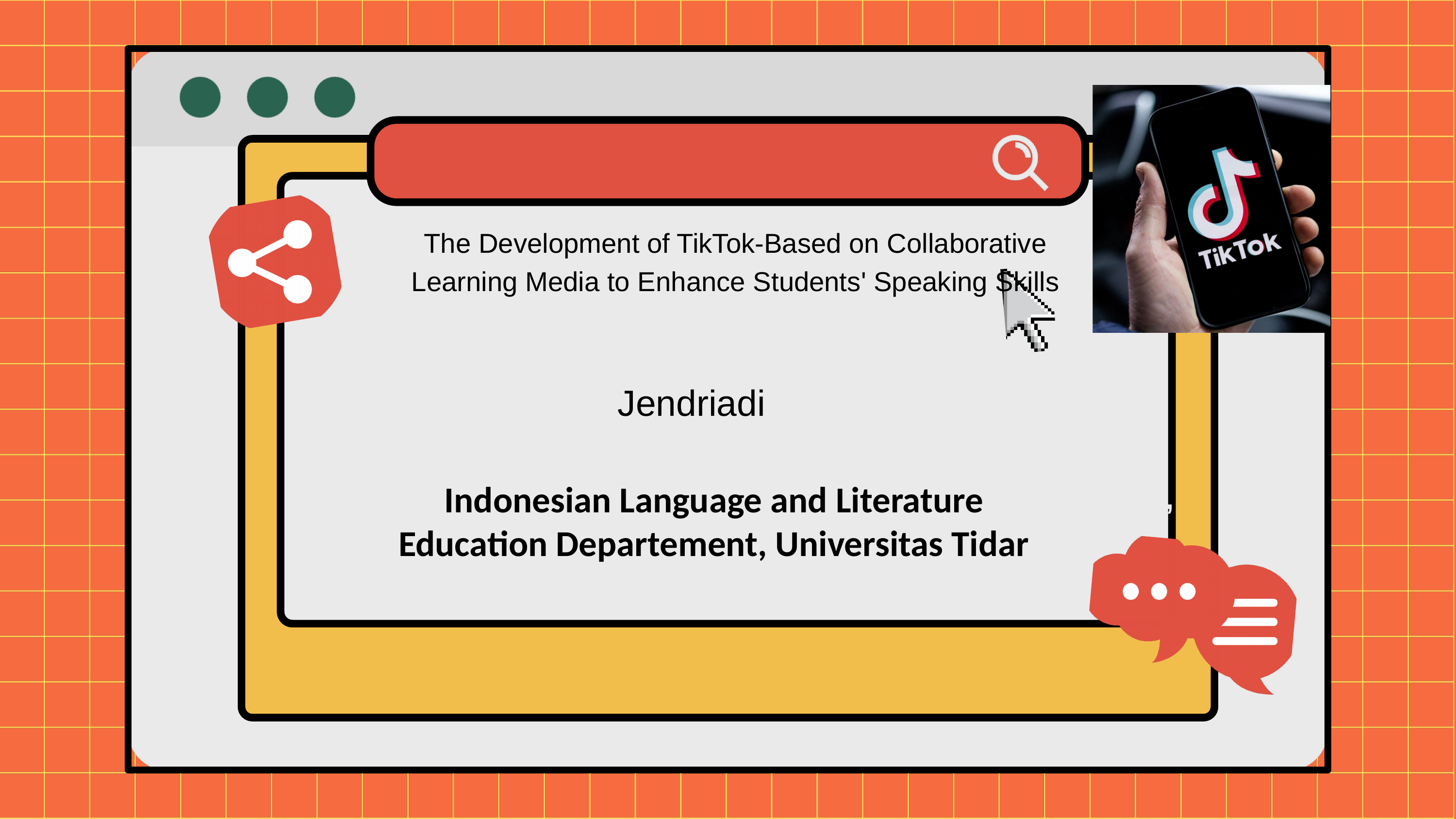

The Development of TikTok-Based on Collaborative Learning Media to Enhance Students' Speaking Skills

Jendriadi
Indonesian Language and Literature Education Departement, Universitas Tidar

Indonesian Language and Literature Education Departement, Universitas Tidar